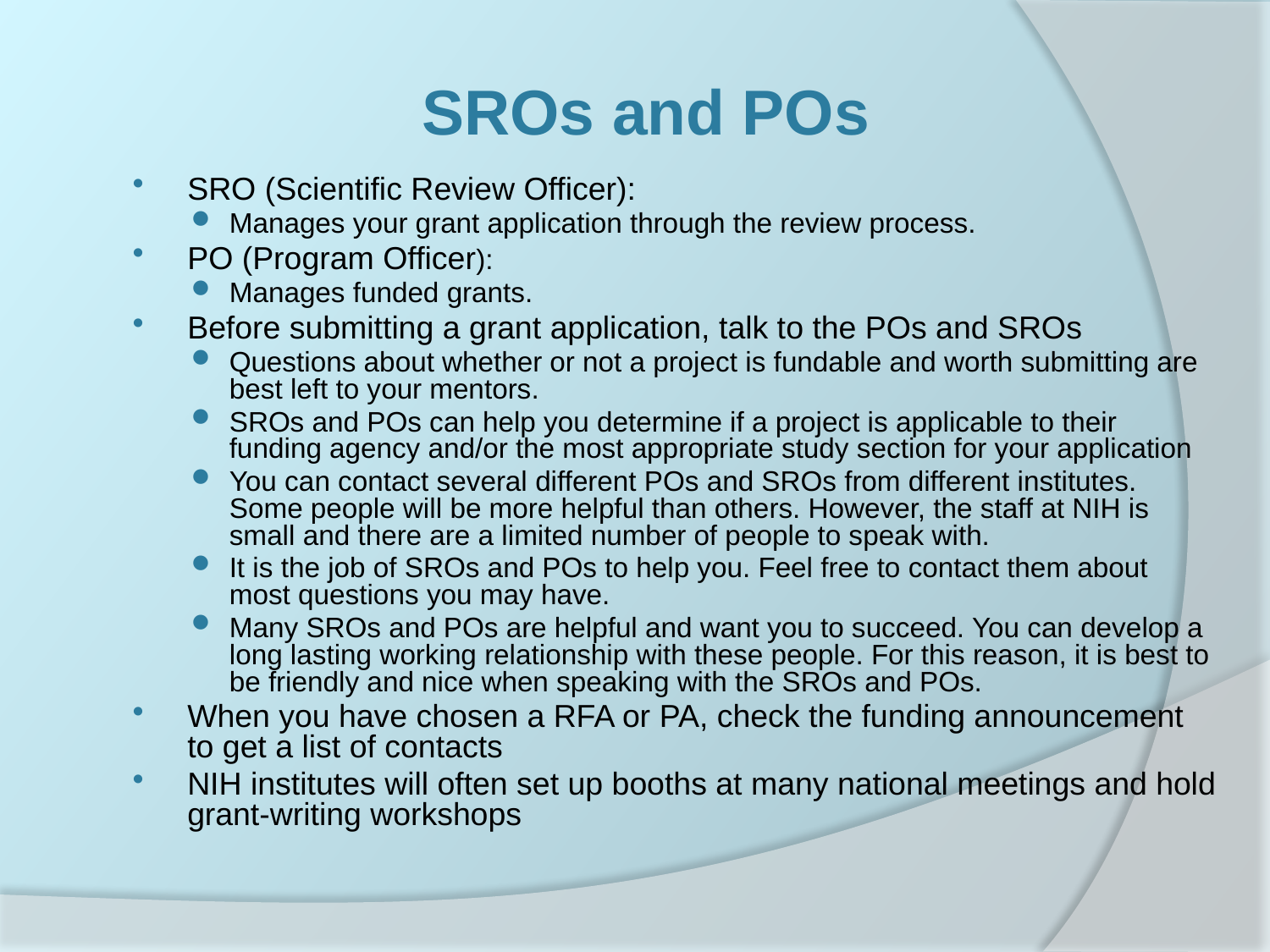

# SROs and POs
SRO (Scientific Review Officer):
Manages your grant application through the review process.
PO (Program Officer):
Manages funded grants.
Before submitting a grant application, talk to the POs and SROs
Questions about whether or not a project is fundable and worth submitting are best left to your mentors.
SROs and POs can help you determine if a project is applicable to their funding agency and/or the most appropriate study section for your application
You can contact several different POs and SROs from different institutes. Some people will be more helpful than others. However, the staff at NIH is small and there are a limited number of people to speak with.
It is the job of SROs and POs to help you. Feel free to contact them about most questions you may have.
Many SROs and POs are helpful and want you to succeed. You can develop a long lasting working relationship with these people. For this reason, it is best to be friendly and nice when speaking with the SROs and POs.
When you have chosen a RFA or PA, check the funding announcement to get a list of contacts
NIH institutes will often set up booths at many national meetings and hold grant-writing workshops